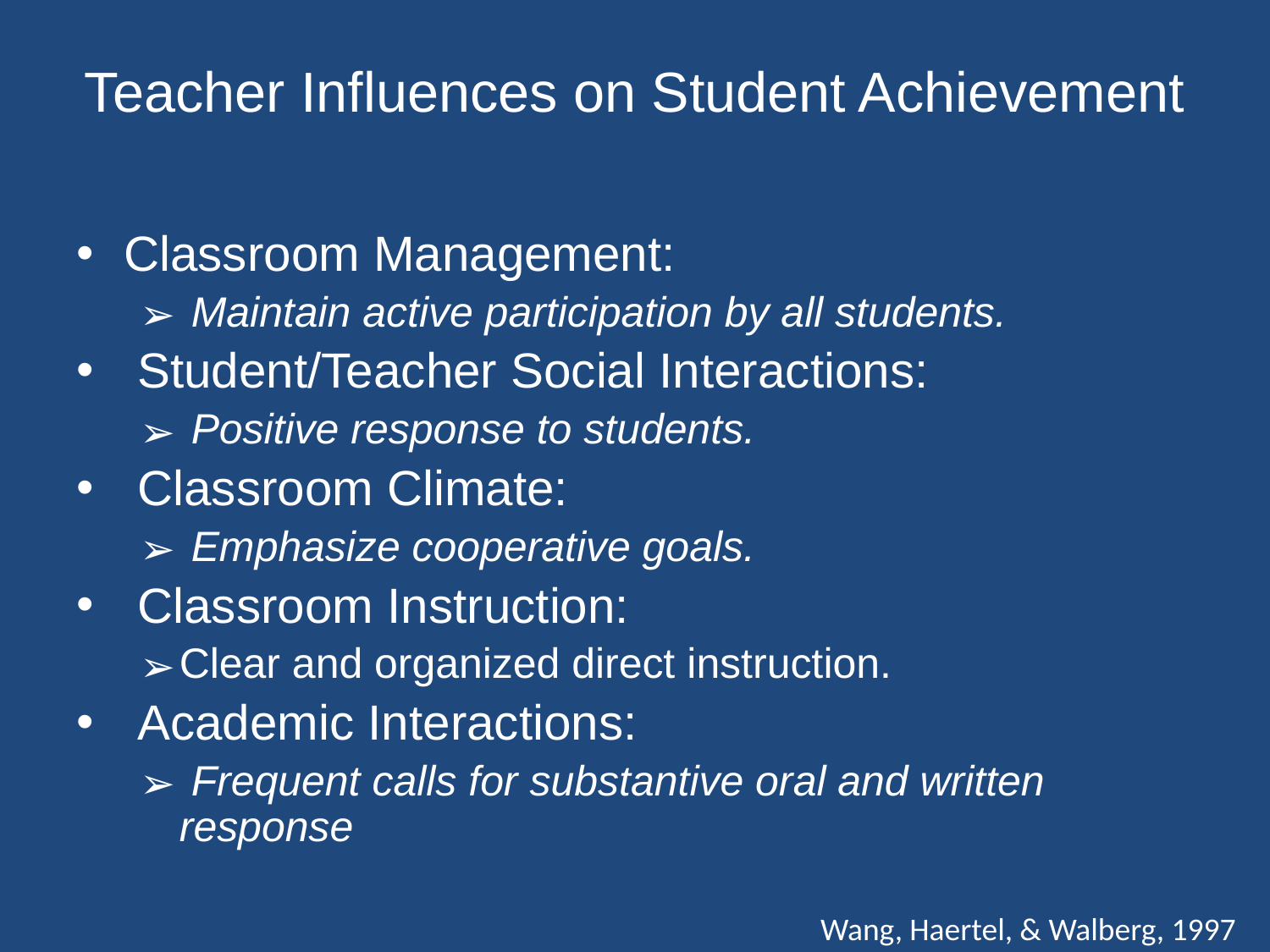

# Teacher Influences on Student Achievement
Classroom Management:
 Maintain active participation by all students.
 Student/Teacher Social Interactions:
 Positive response to students.
 Classroom Climate:
 Emphasize cooperative goals.
 Classroom Instruction:
Clear and organized direct instruction.
 Academic Interactions:
 Frequent calls for substantive oral and written response

Wang, Haertel, & Walberg, 1997